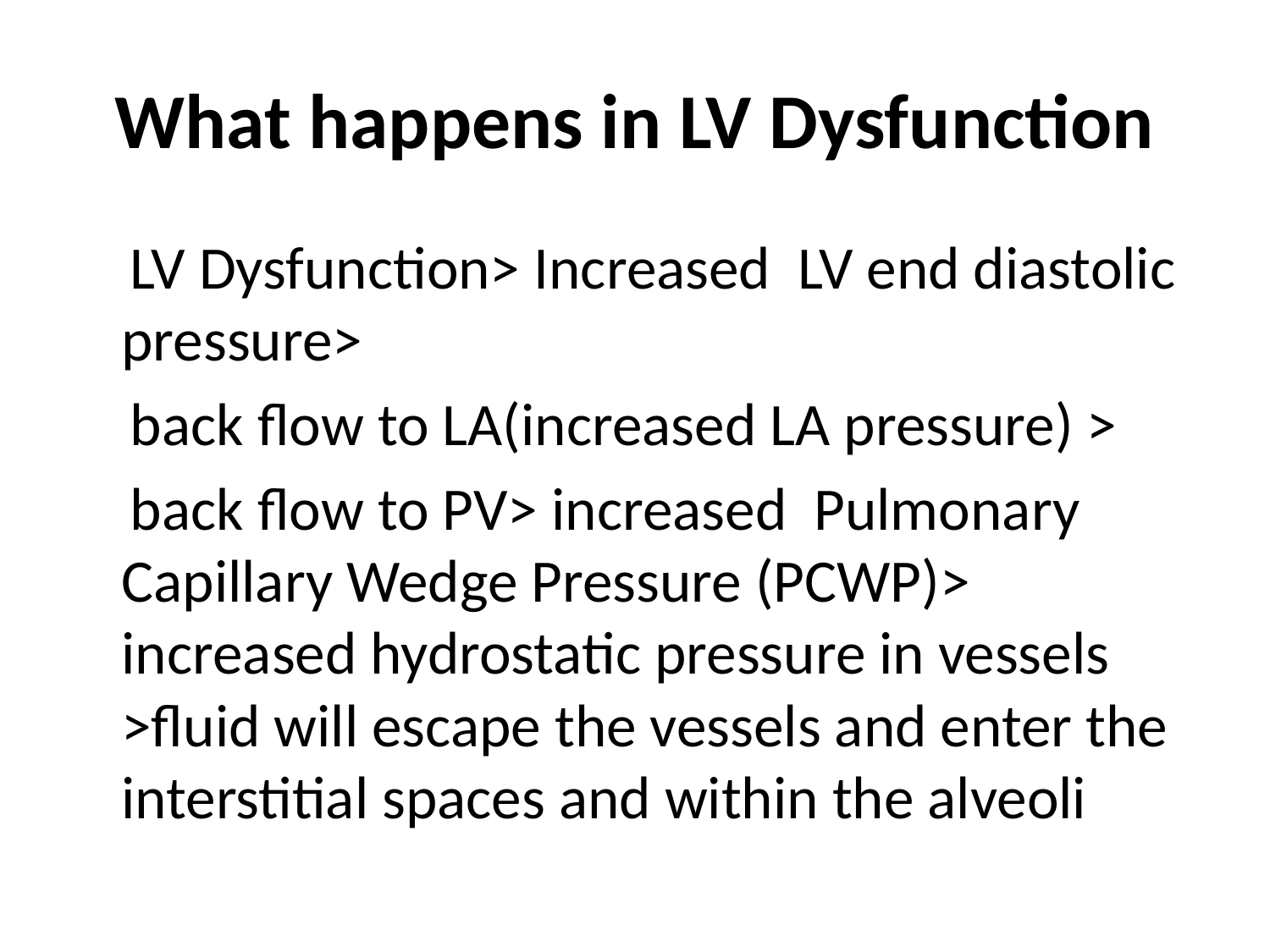

# What happens in LV Dysfunction
    LV Dysfunction> Increased  LV end diastolic pressure>
    back flow to LA(increased LA pressure) >
    back flow to PV> increased  Pulmonary Capillary Wedge Pressure (PCWP)> increased hydrostatic pressure in vessels >fluid will escape the vessels and enter the interstitial spaces and within the alveoli